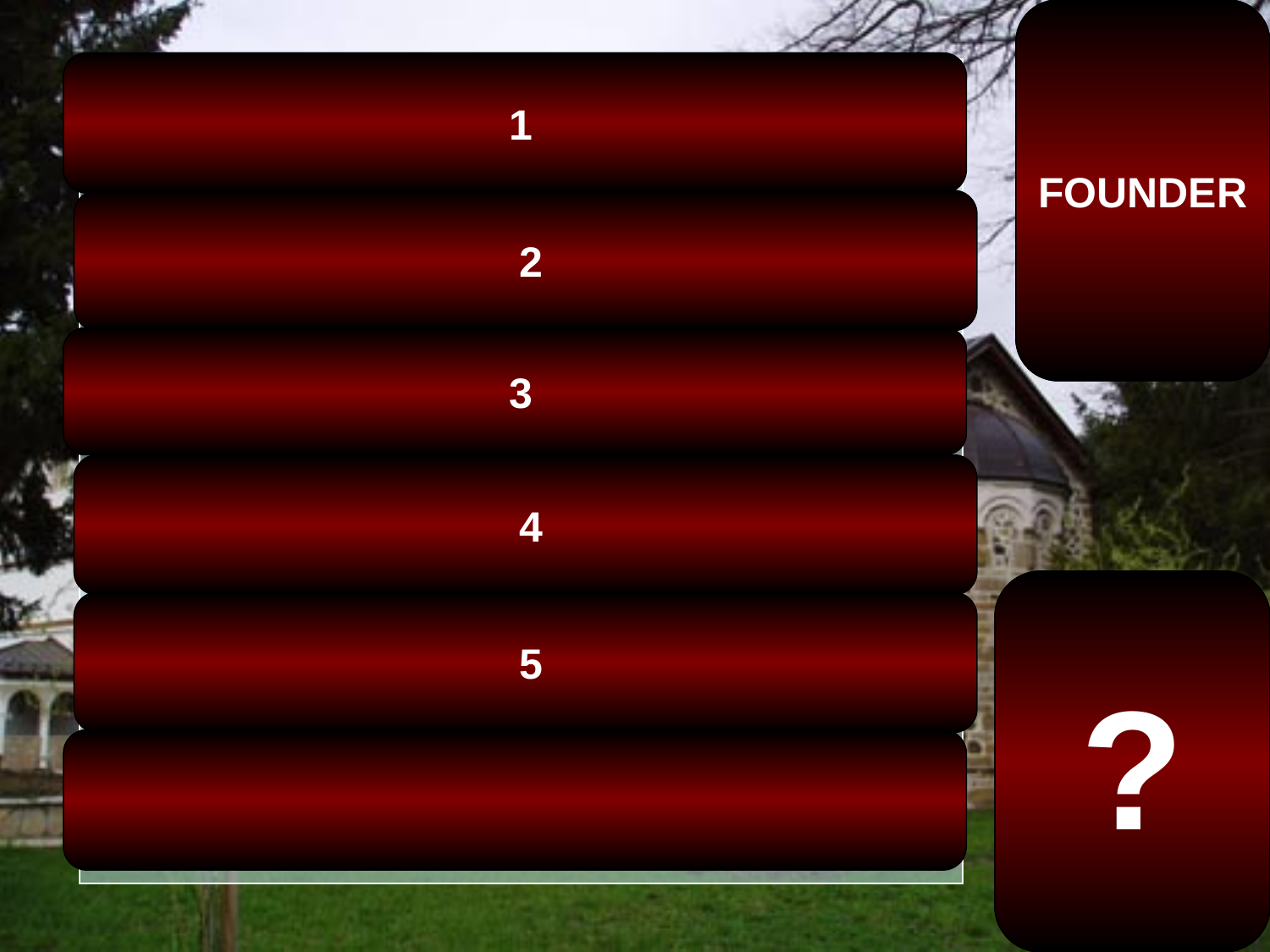

FOUNDER
 1
| ARMS OF THE … |
| --- |
| MAKE THE SIGN OF THE… |
| CRUCIFORM |
| CRUCIFY |
| THE CRUCIFIXION |
| CROSS |
 2
 3
 4
The Ozren Monastery is
located near Petrovo,
in northern Republika
Srpska, Bosnia and
Herzegovina.
It was founded by
Stefan Dragutin.
?
 5